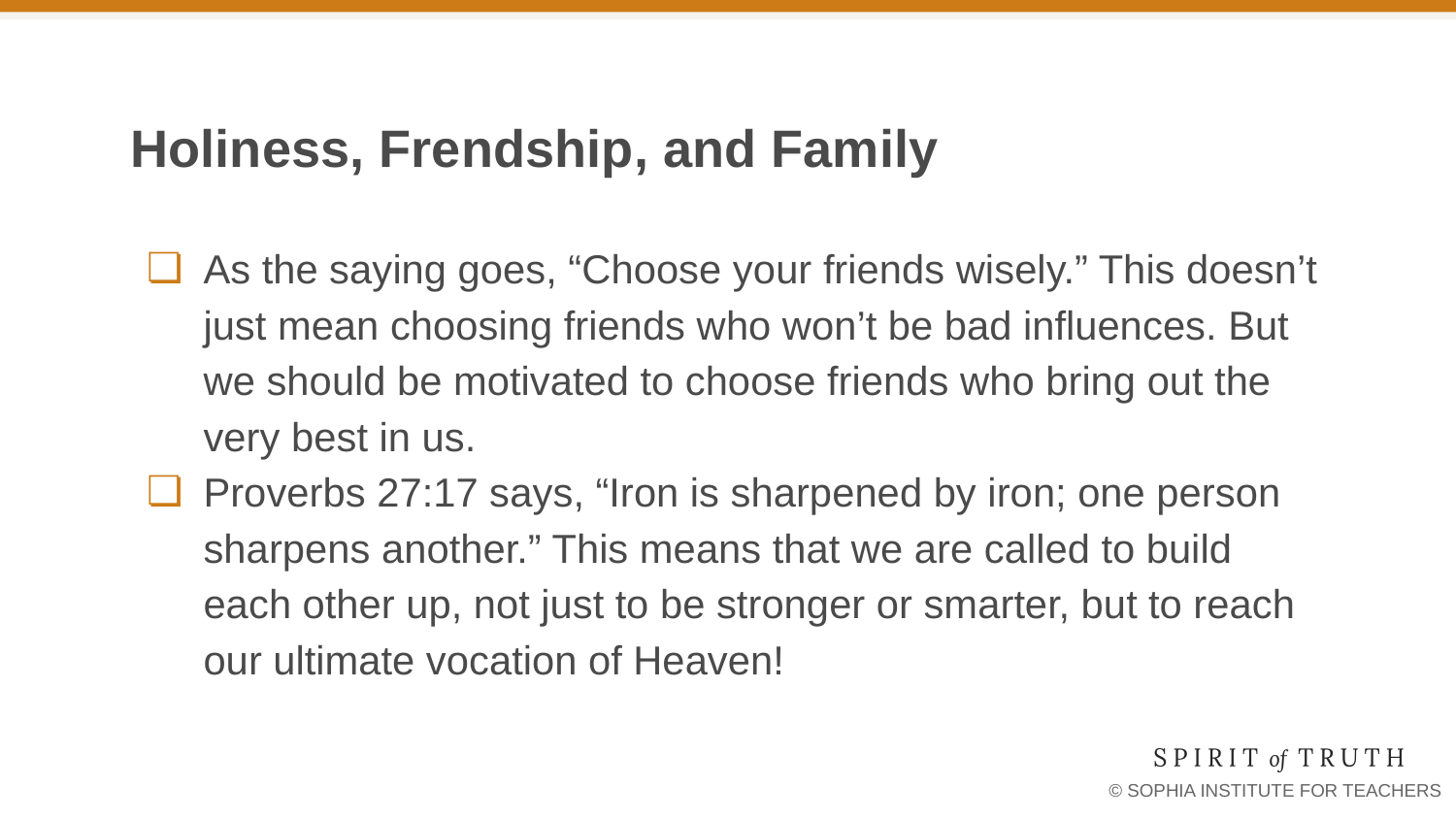

# Holiness, Frendship, and Family
As the saying goes, “Choose your friends wisely.” This doesn’t just mean choosing friends who won’t be bad influences. But we should be motivated to choose friends who bring out the very best in us.
Proverbs 27:17 says, “Iron is sharpened by iron; one person sharpens another.” This means that we are called to build each other up, not just to be stronger or smarter, but to reach our ultimate vocation of Heaven!